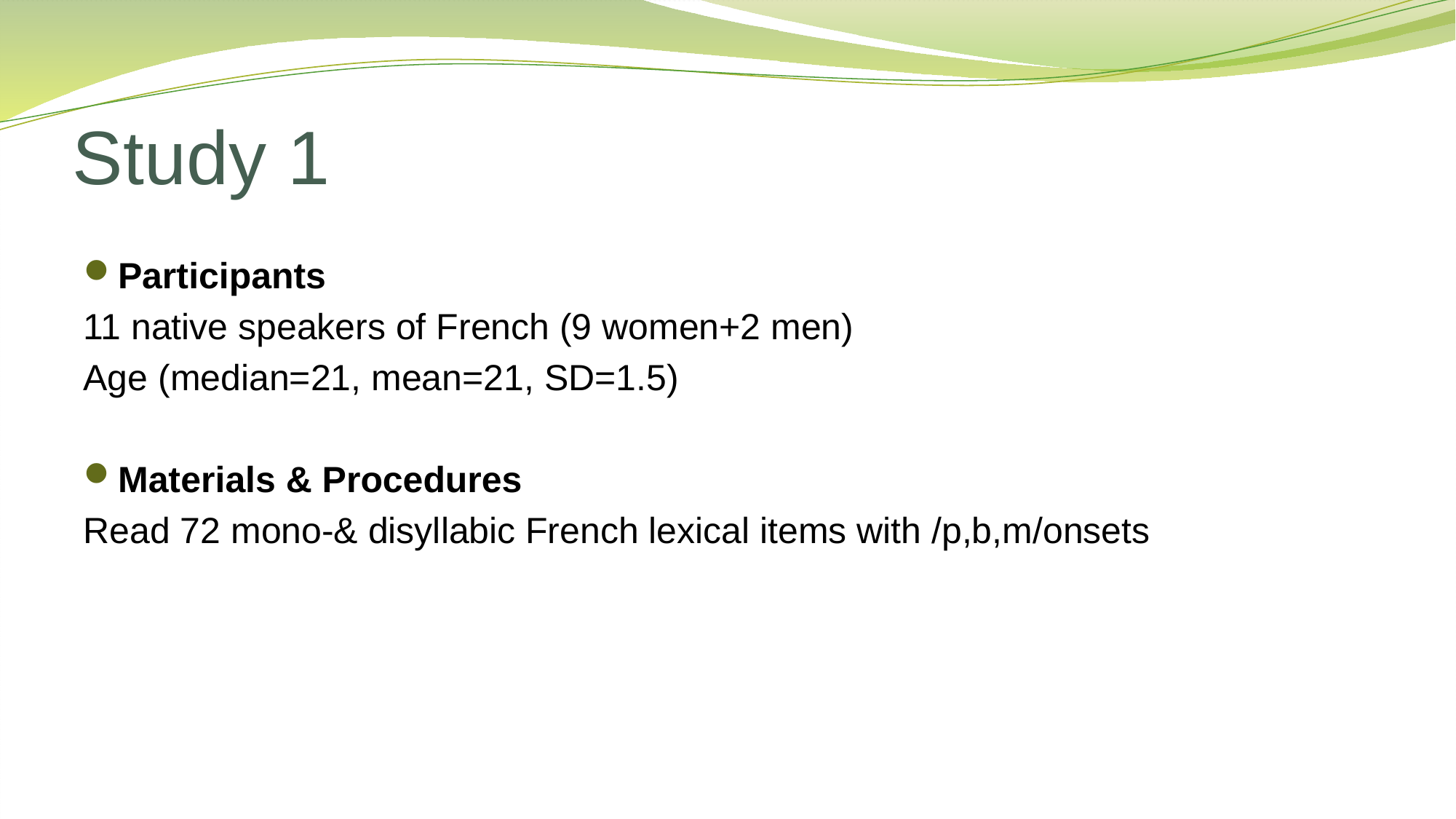

# Study 1
Participants
11 native speakers of French (9 women+2 men)
Age (median=21, mean=21, SD=1.5)

Materials & Procedures
Read 72 mono-& disyllabic French lexical items with /p,b,m/onsets
9